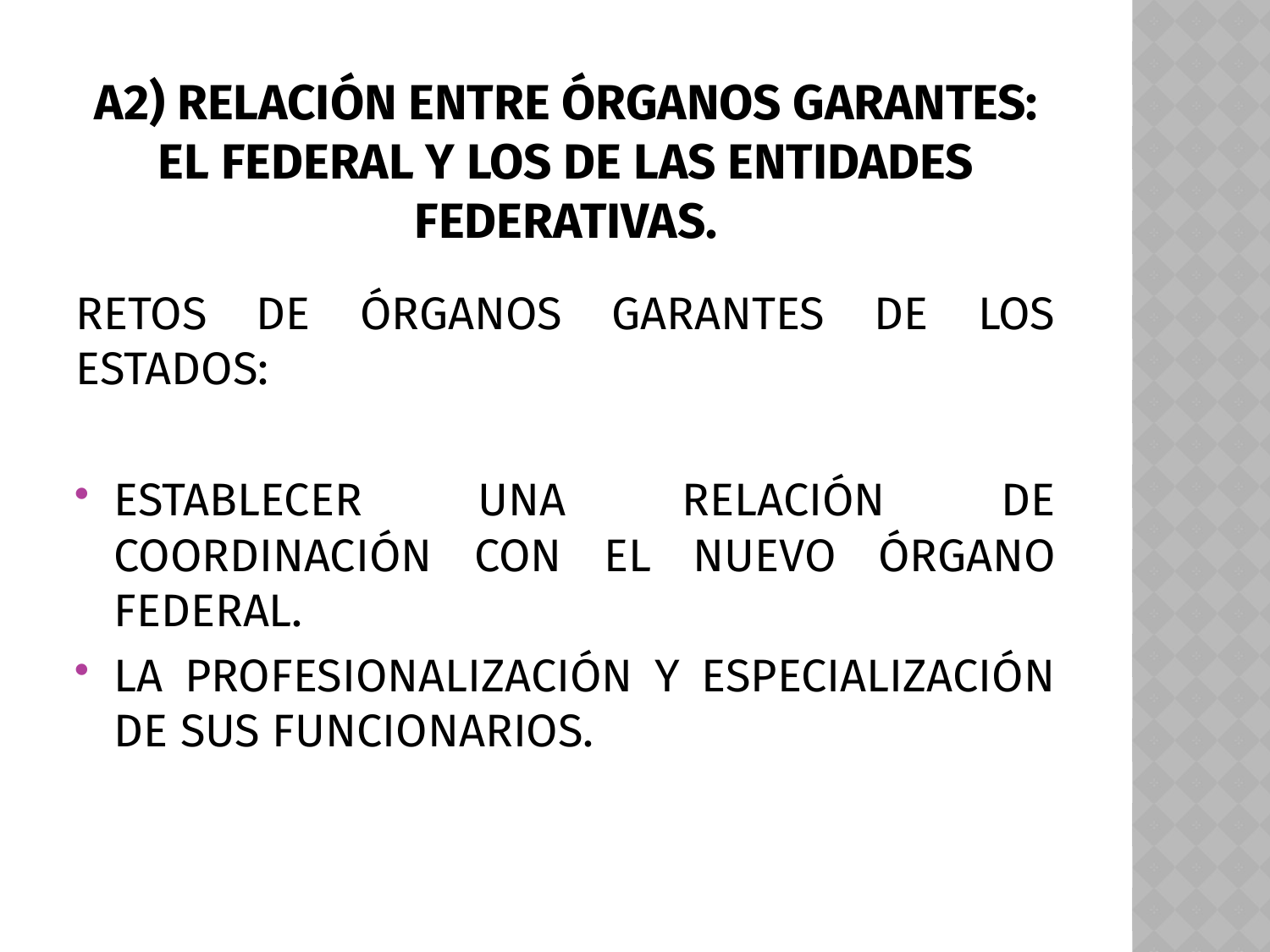

# A2) RELACIÓN ENTRE ÓRGANOS GARANTES: EL FEDERAL Y LOS DE LAS ENTIDADES FEDERATIVAS.
RETOS DE ÓRGANOS GARANTES DE LOS ESTADOS:

ESTABLECER UNA RELACIÓN DE COORDINACIÓN CON EL NUEVO ÓRGANO FEDERAL.
LA PROFESIONALIZACIÓN Y ESPECIALIZACIÓN DE SUS FUNCIONARIOS.